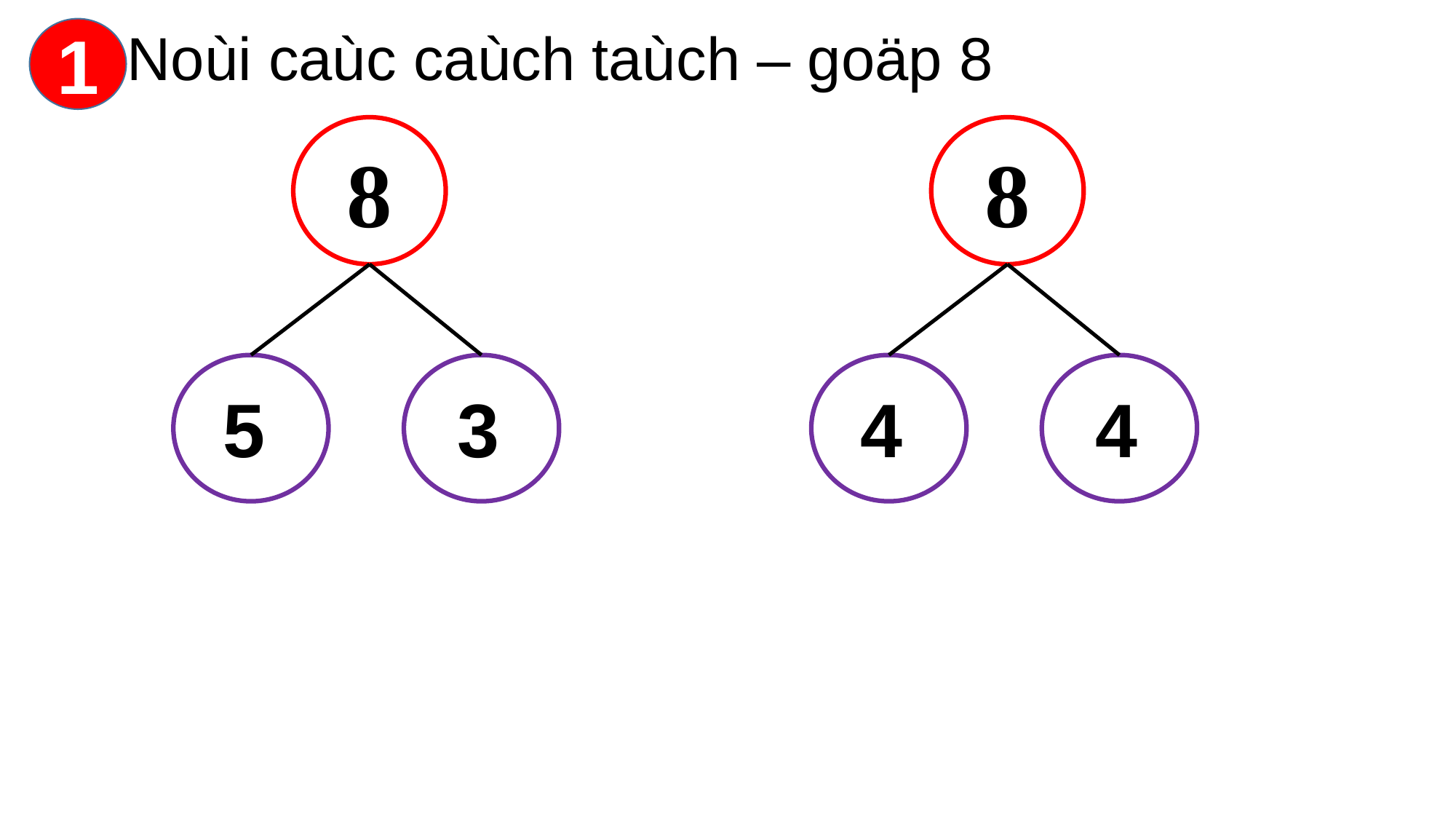

Noùi caùc caùch taùch – goäp 8
1
8
8

5
3
4
4